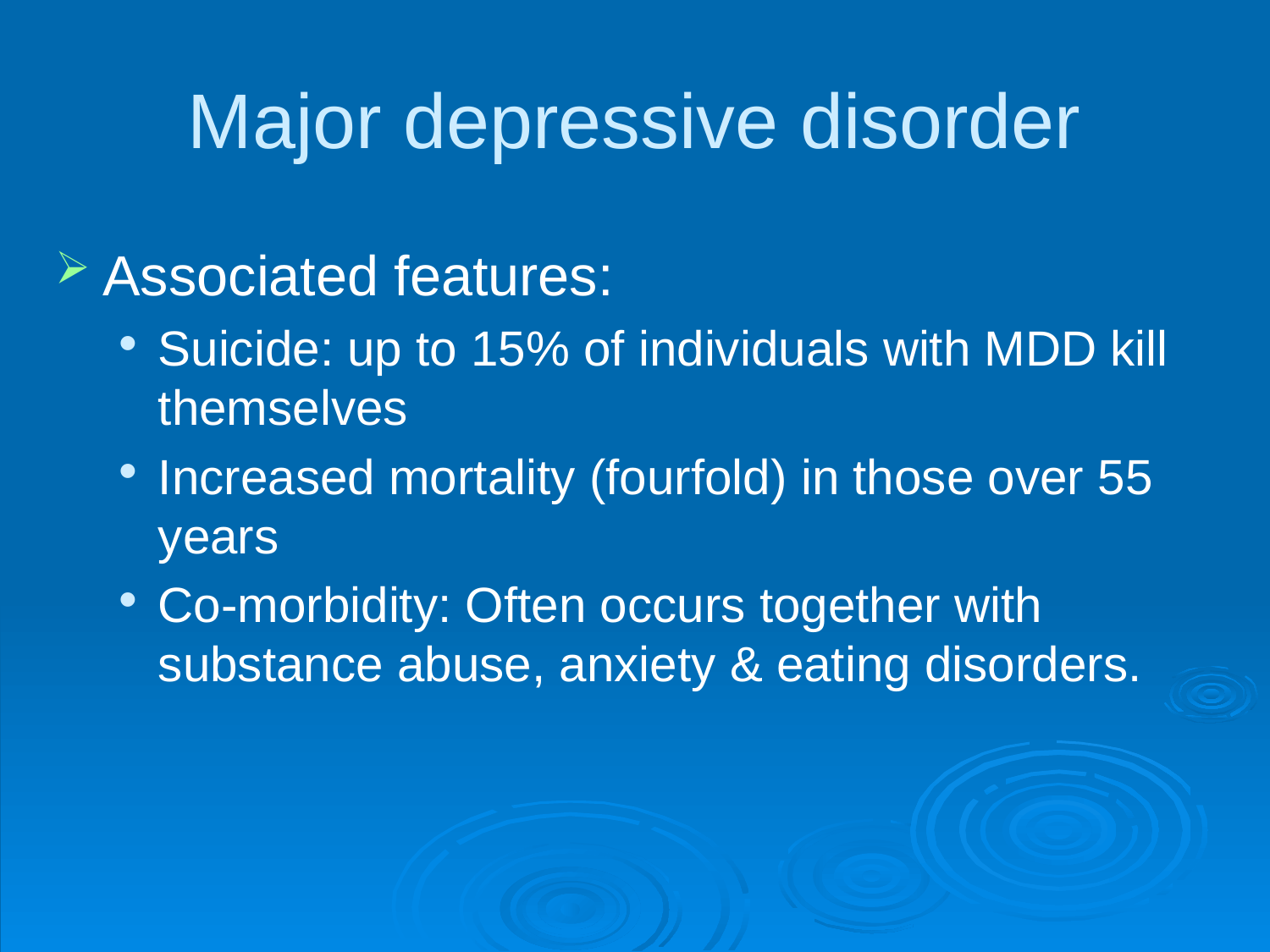

# Major depressive disorder
Associated features:
Suicide: up to 15% of individuals with MDD kill themselves
Increased mortality (fourfold) in those over 55 years
Co-morbidity: Often occurs together with substance abuse, anxiety & eating disorders.